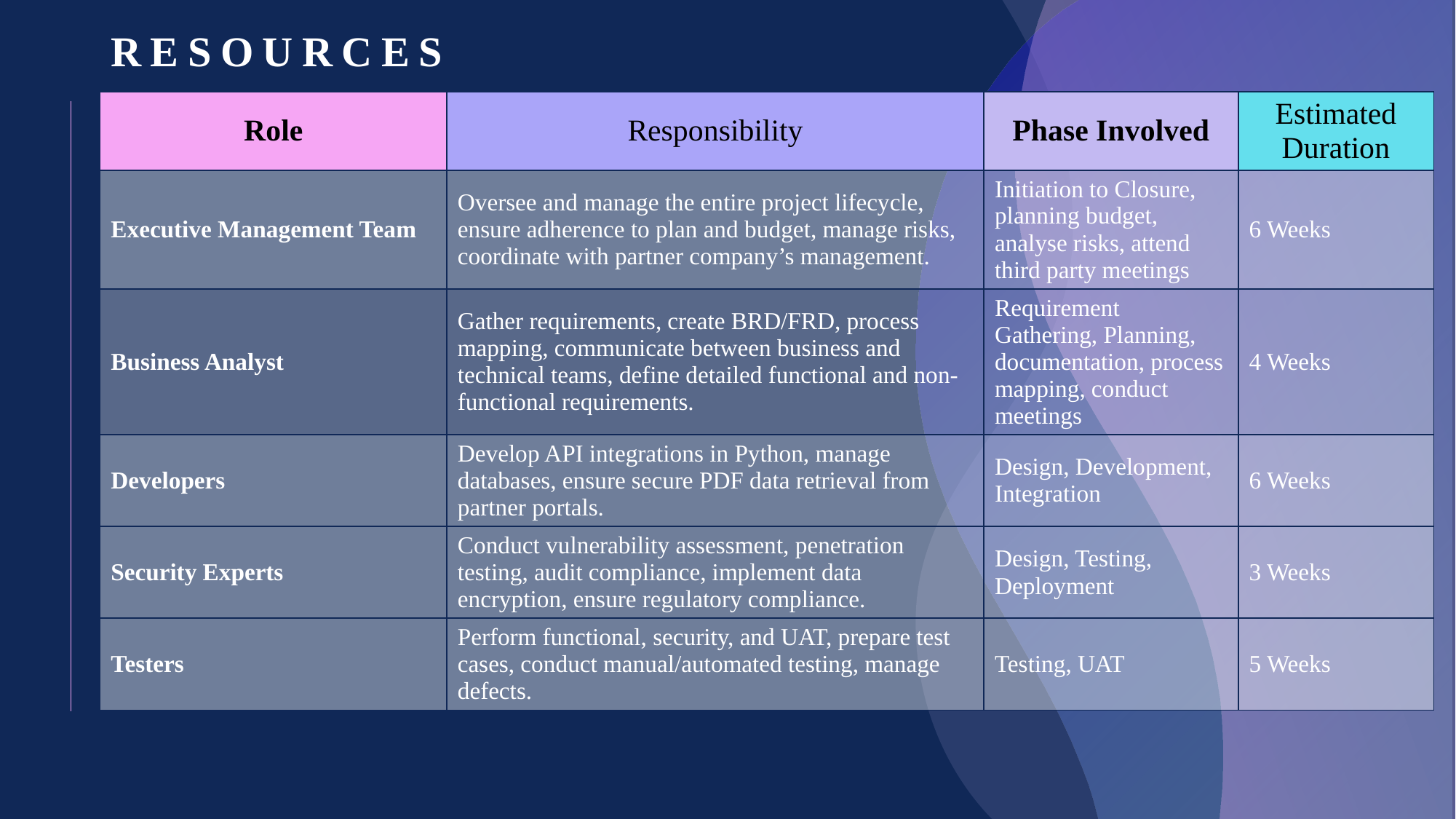

# Resources
| Role | Responsibility | Phase Involved | Estimated Duration |
| --- | --- | --- | --- |
| Executive Management Team | Oversee and manage the entire project lifecycle, ensure adherence to plan and budget, manage risks, coordinate with partner company’s management. | Initiation to Closure, planning budget, analyse risks, attend third party meetings | 6 Weeks |
| Business Analyst | Gather requirements, create BRD/FRD, process mapping, communicate between business and technical teams, define detailed functional and non-functional requirements. | Requirement Gathering, Planning, documentation, process mapping, conduct meetings | 4 Weeks |
| Developers | Develop API integrations in Python, manage databases, ensure secure PDF data retrieval from partner portals. | Design, Development, Integration | 6 Weeks |
| Security Experts | Conduct vulnerability assessment, penetration testing, audit compliance, implement data encryption, ensure regulatory compliance. | Design, Testing, Deployment | 3 Weeks |
| Testers | Perform functional, security, and UAT, prepare test cases, conduct manual/automated testing, manage defects. | Testing, UAT | 5 Weeks |